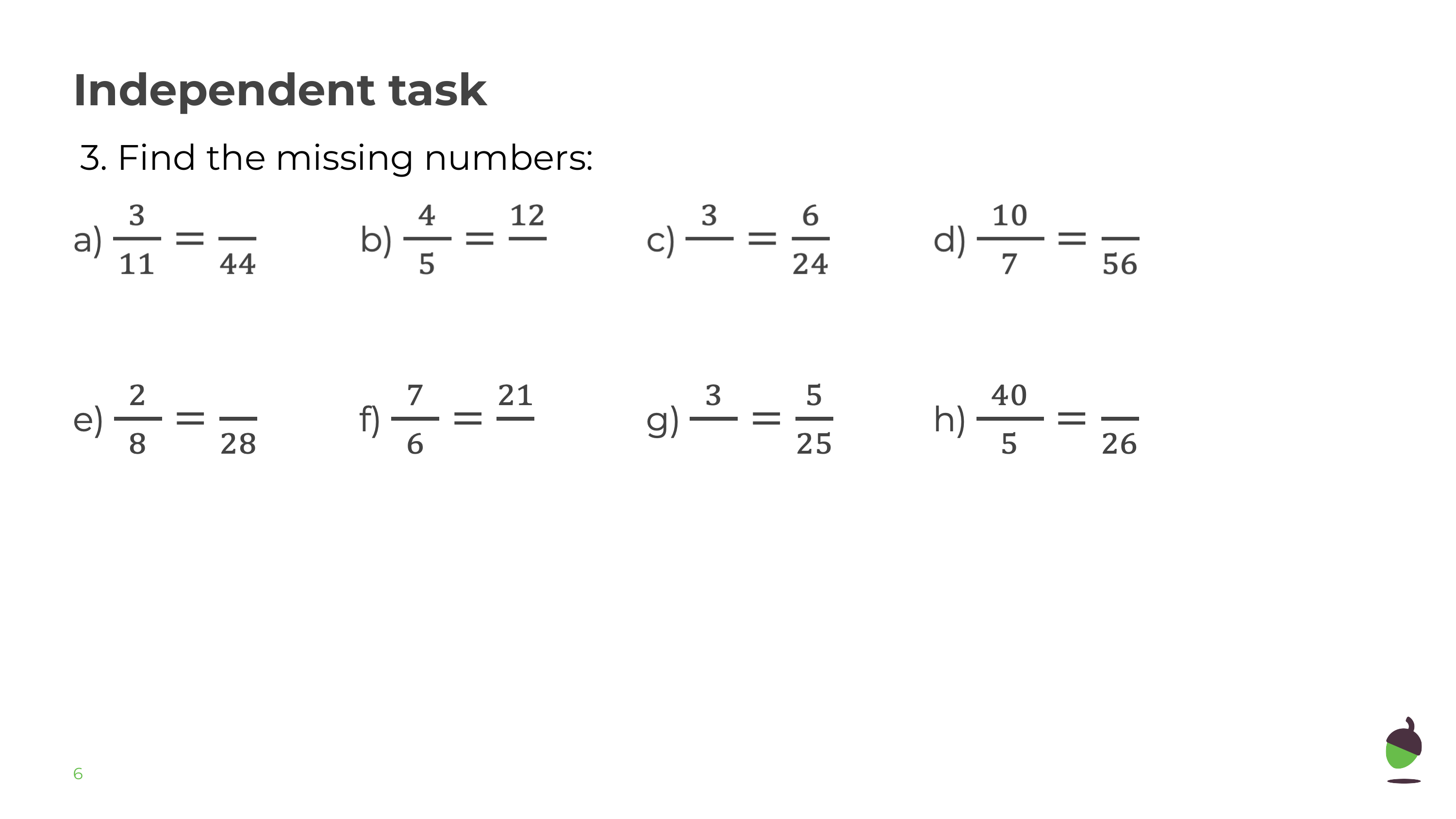

# Independent task
3. Find the missing numbers:

6